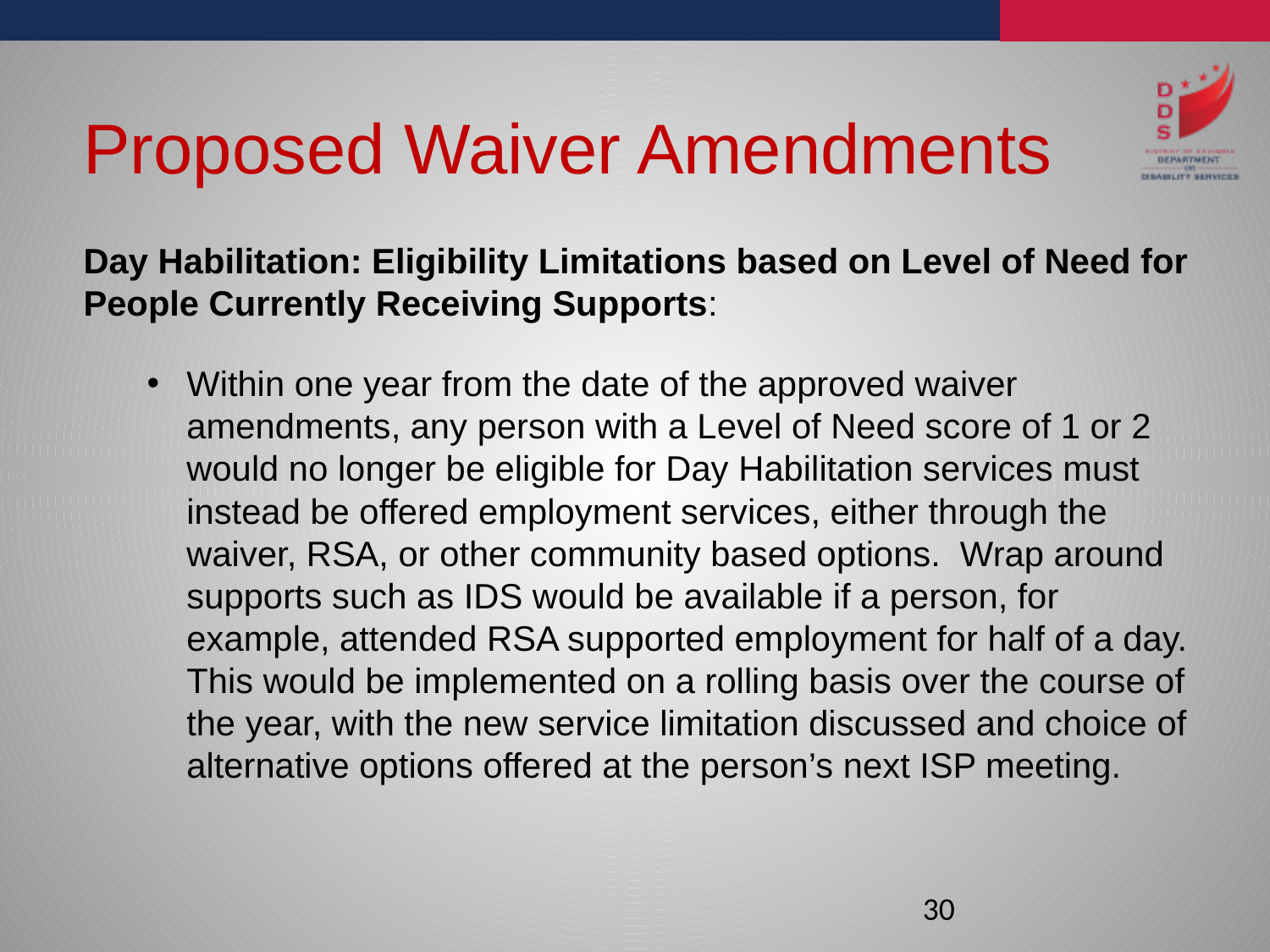

Proposed Waiver Amendments

Day Habilitation: Eligibility Limitations based on Level of Need for People Currently Receiving Supports:

Within one year from the date of the approved waiver amendments, any person with a Level of Need score of 1 or 2 would no longer be eligible for Day Habilitation services must instead be offered employment services, either through the waiver, RSA, or other community based options.  Wrap around supports such as IDS would be available if a person, for example, attended RSA supported employment for half of a day.  This would be implemented on a rolling basis over the course of the year, with the new service limitation discussed and choice of alternative options offered at the person’s next ISP meeting.
30